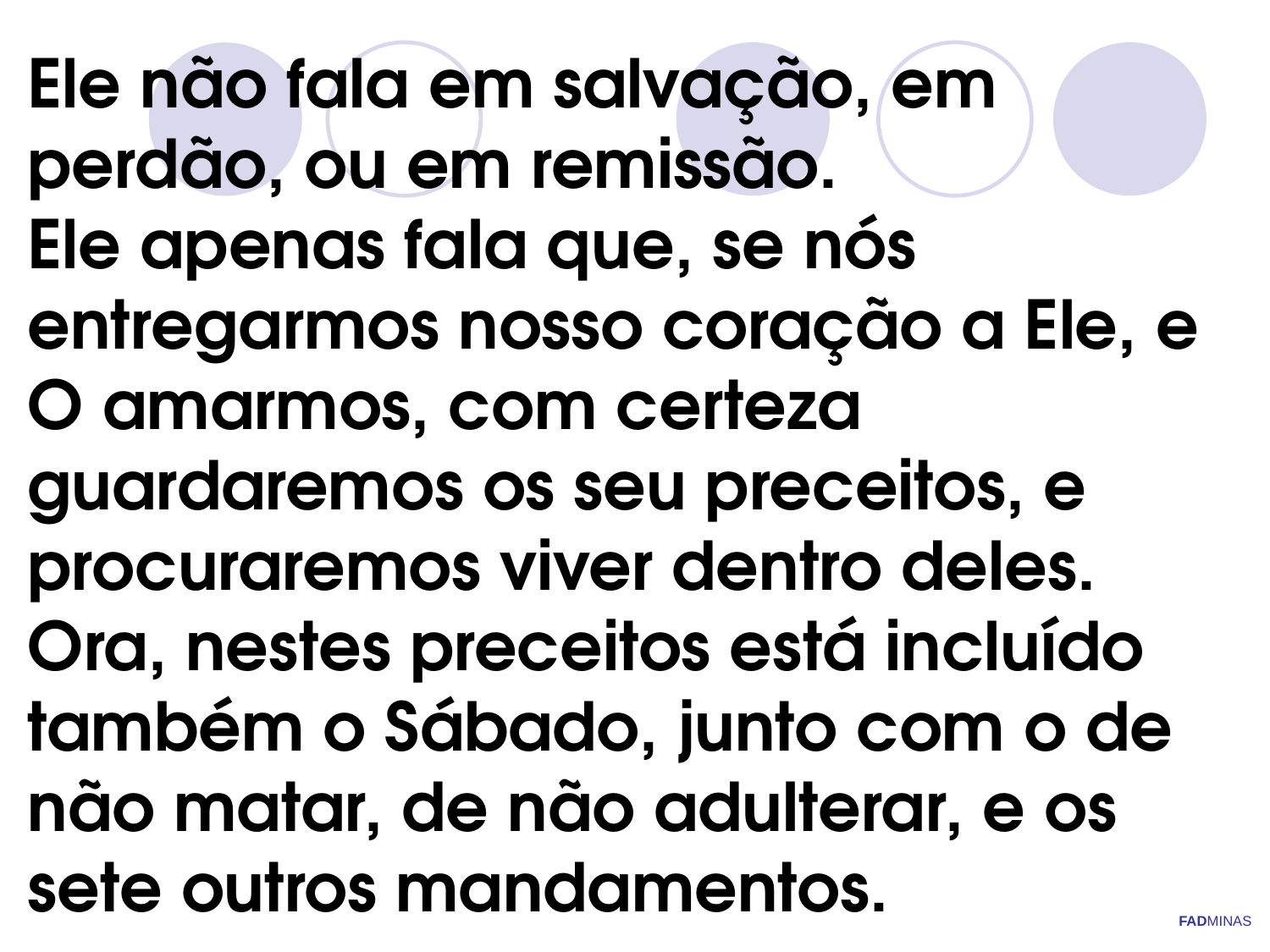

# Ele não fala em salvação, em perdão, ou em remissão. Ele apenas fala que, se nós entregarmos nosso coração a Ele, e O amarmos, com certeza guardaremos os seu preceitos, e procuraremos viver dentro deles. Ora, nestes preceitos está incluído também o Sábado, junto com o de não matar, de não adulterar, e os sete outros mandamentos.
FADMINAS